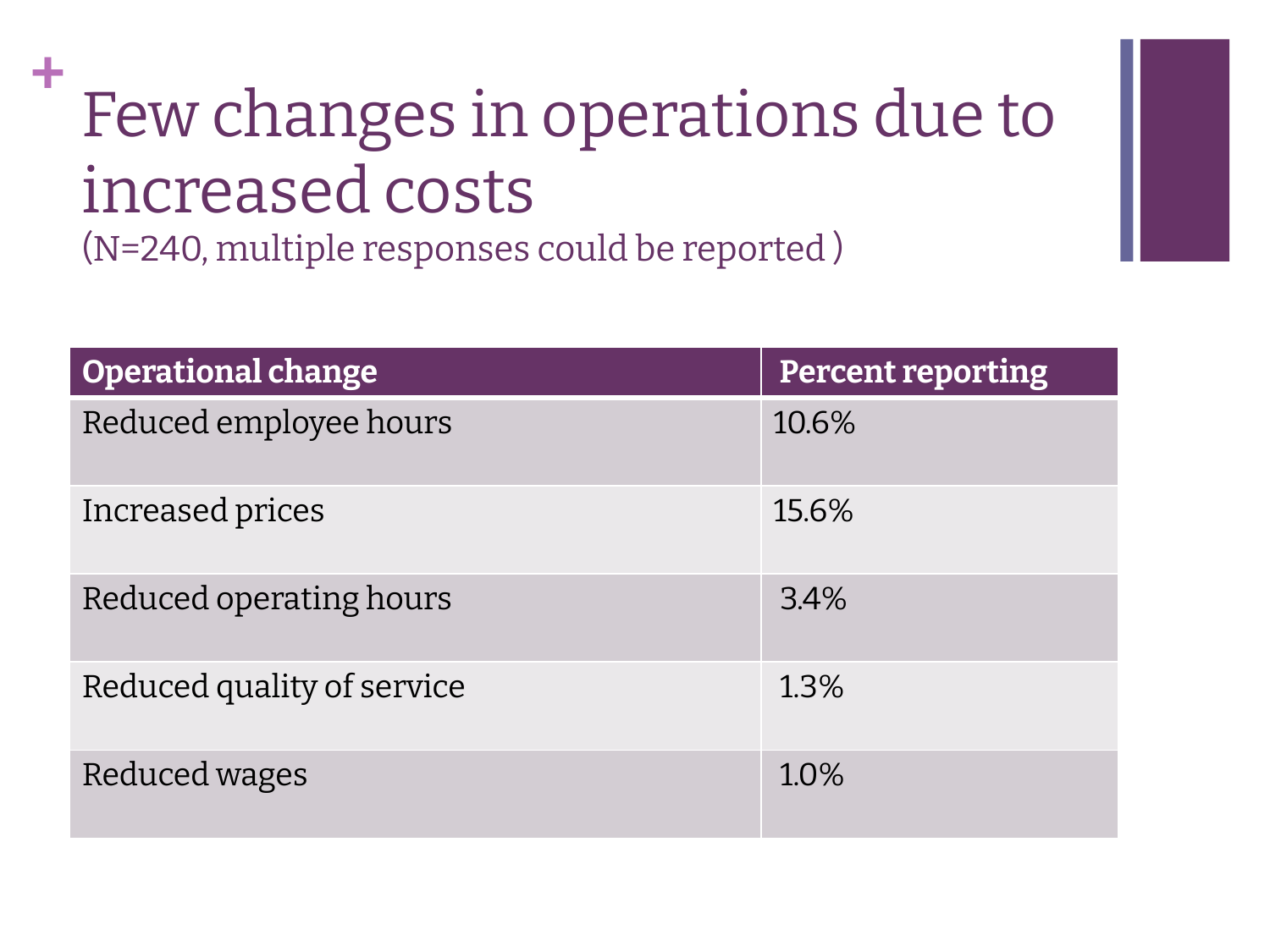

# Few changes in operations due to increased costs (N=240, multiple responses could be reported )
| Operational change | Percent reporting |
| --- | --- |
| Reduced employee hours | 10.6% |
| Increased prices | 15.6% |
| Reduced operating hours | 3.4% |
| Reduced quality of service | 1.3% |
| Reduced wages | 1.0% |